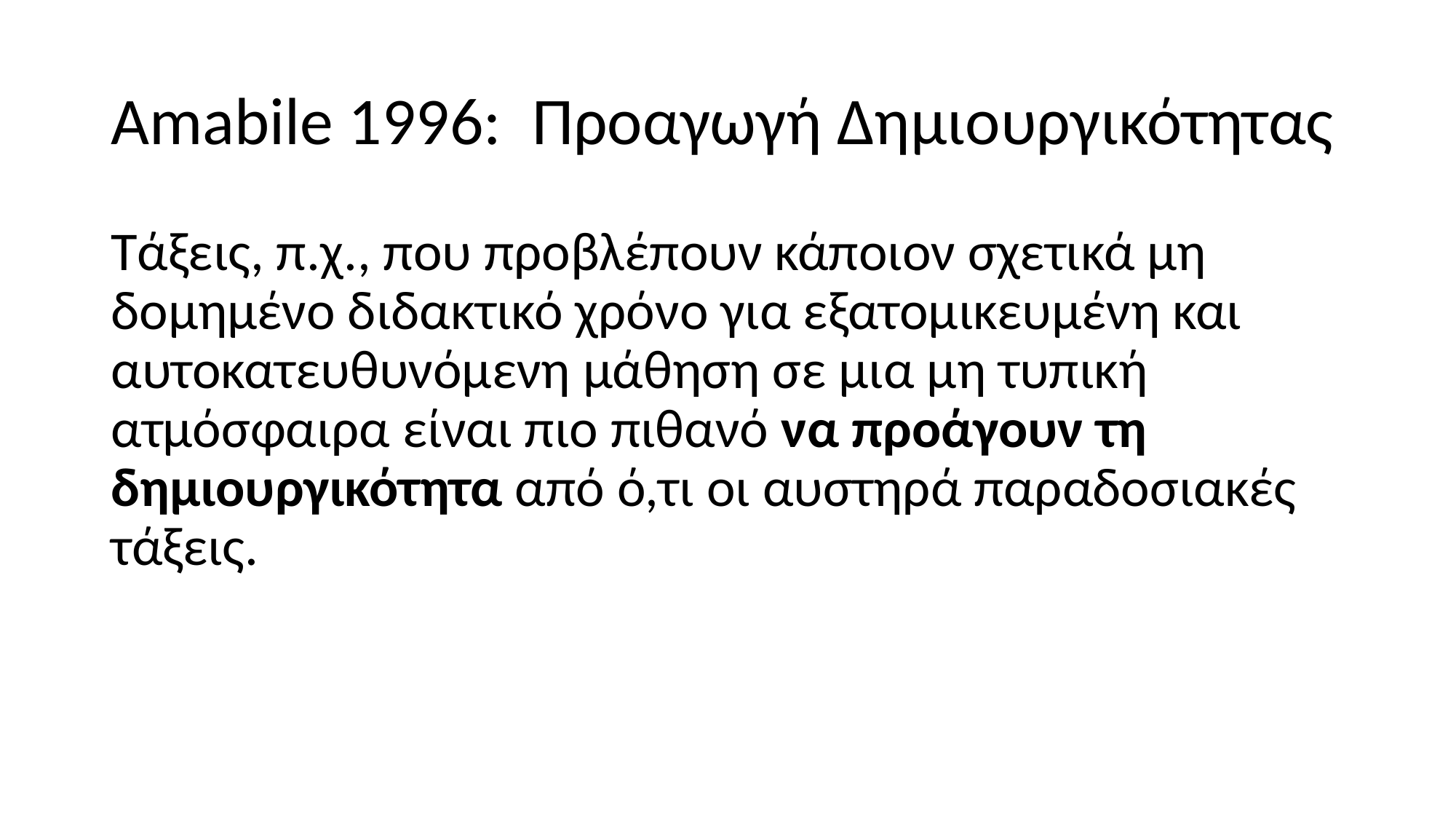

# Amabile 1996:  Προαγωγή Δημιουργικότητας
Τάξεις, π.χ., που προβλέπουν κάποιον σχετικά μη δομημένο διδακτικό χρόνο για εξατομικευμένη και αυτοκατευθυνόμενη μάθηση σε μια μη τυπική ατμόσφαιρα είναι πιο πιθανό να προάγουν τη δημιουργικότητα από ό,τι οι αυστηρά παραδοσιακές τάξεις.